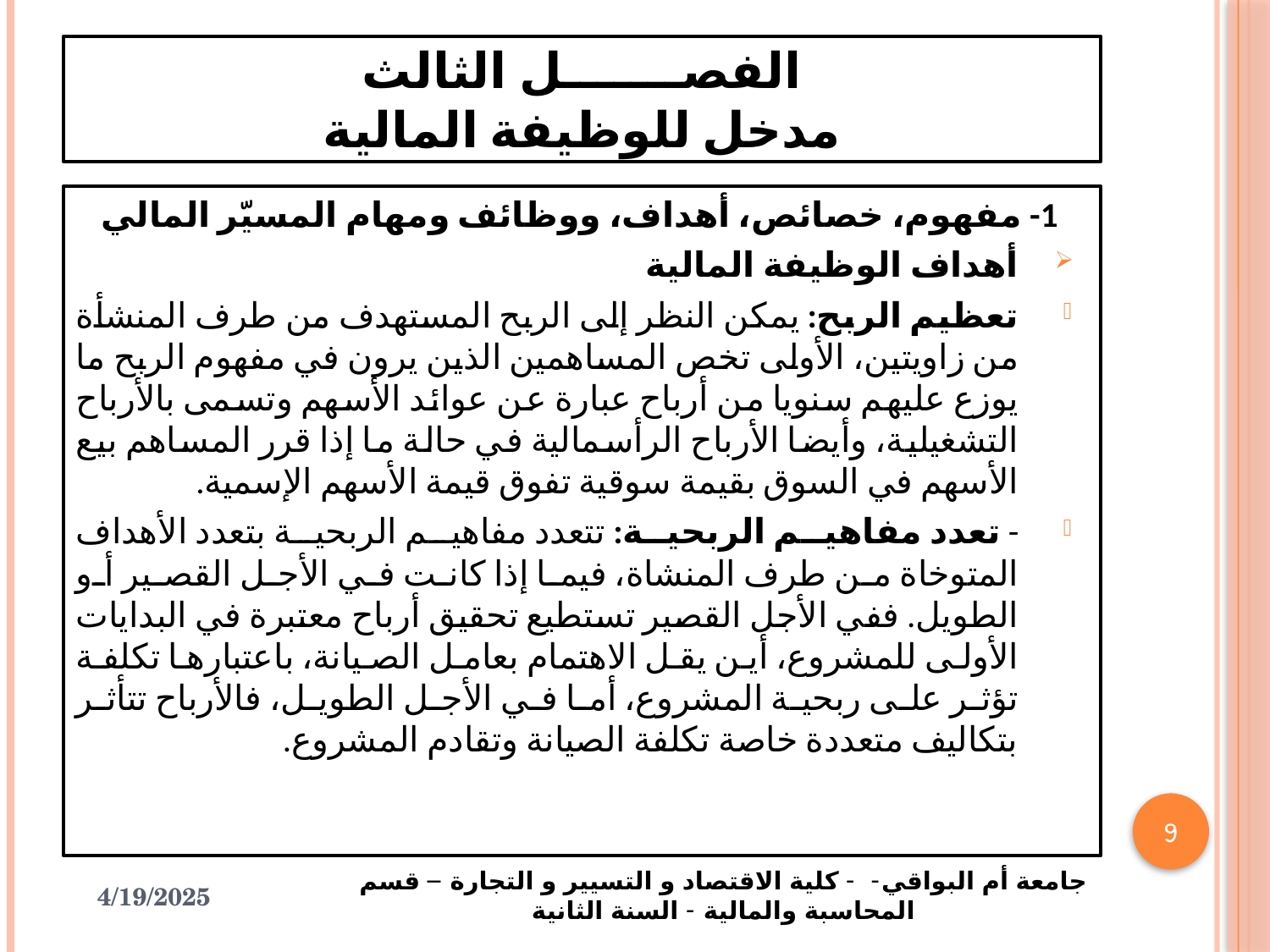

# الفصـــــــل الثالث مدخل للوظيفة المالية
1- مفهوم، خصائص، أهداف، ووظائف ومهام المسيّر المالي
أهداف الوظيفة المالية
تعظيم الربح: يمكن النظر إلى الربح المستهدف من طرف المنشأة من زاويتين، الأولى تخص المساهمين الذين يرون في مفهوم الربح ما يوزع عليهم سنويا من أرباح عبارة عن عوائد الأسهم وتسمى بالأرباح التشغيلية، وأيضا الأرباح الرأسمالية في حالة ما إذا قرر المساهم بيع الأسهم في السوق بقيمة سوقية تفوق قيمة الأسهم الإسمية.
- تعدد مفاهيم الربحية: تتعدد مفاهيم الربحية بتعدد الأهداف المتوخاة من طرف المنشاة، فيما إذا كانت في الأجل القصير أو الطويل. ففي الأجل القصير تستطيع تحقيق أرباح معتبرة في البدايات الأولى للمشروع، أين يقل الاهتمام بعامل الصيانة، باعتبارها تكلفة تؤثر على ربحية المشروع، أما في الأجل الطويل، فالأرباح تتأثر بتكاليف متعددة خاصة تكلفة الصيانة وتقادم المشروع.
9
جامعة أم البواقي-  - كلية الاقتصاد و التسيير و التجارة – قسم المحاسبة والمالية - السنة الثانية
4/19/2025